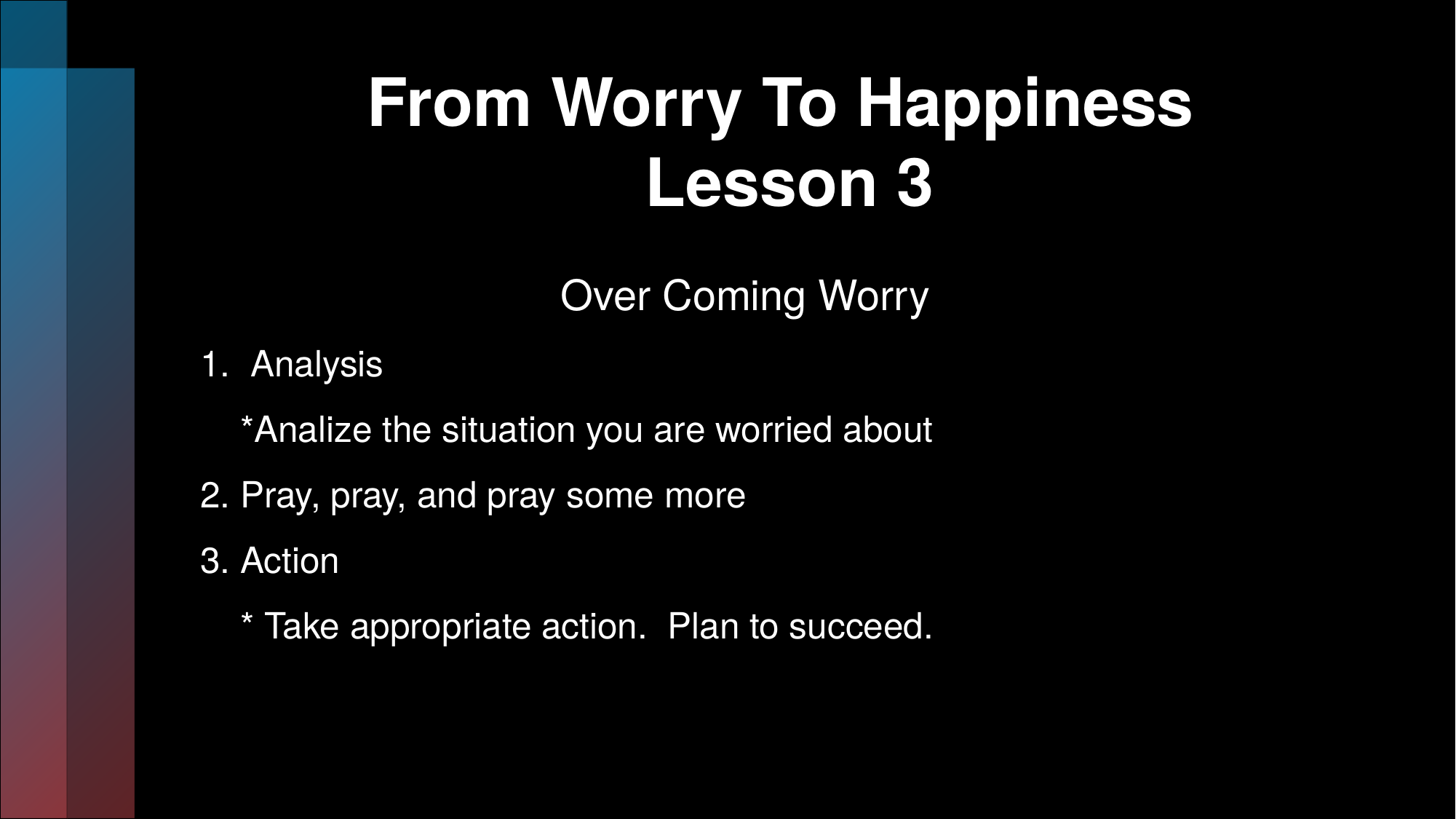

# From Worry To Happiness Lesson 3
                                    Over Coming Worry
1.  Analysis
    *Analize the situation you are worried about
2. Pray, pray, and pray some more
3. Action
    * Take appropriate action.  Plan to succeed.